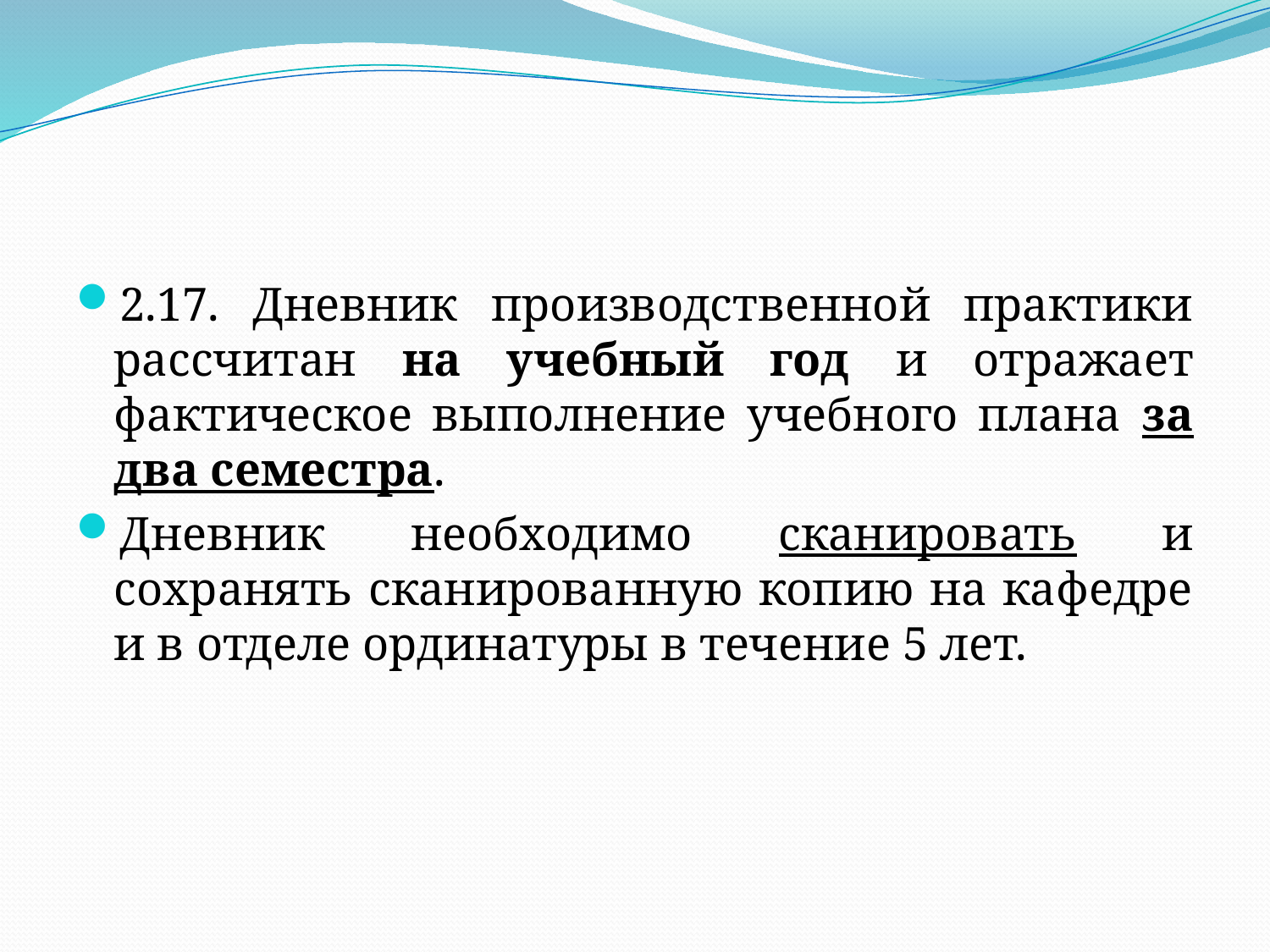

#
2.17. Дневник производственной практики рассчитан на учебный год и отражает фактическое выполнение учебного плана за два семестра.
Дневник необходимо сканировать и сохранять сканированную копию на кафедре и в отделе ординатуры в течение 5 лет.